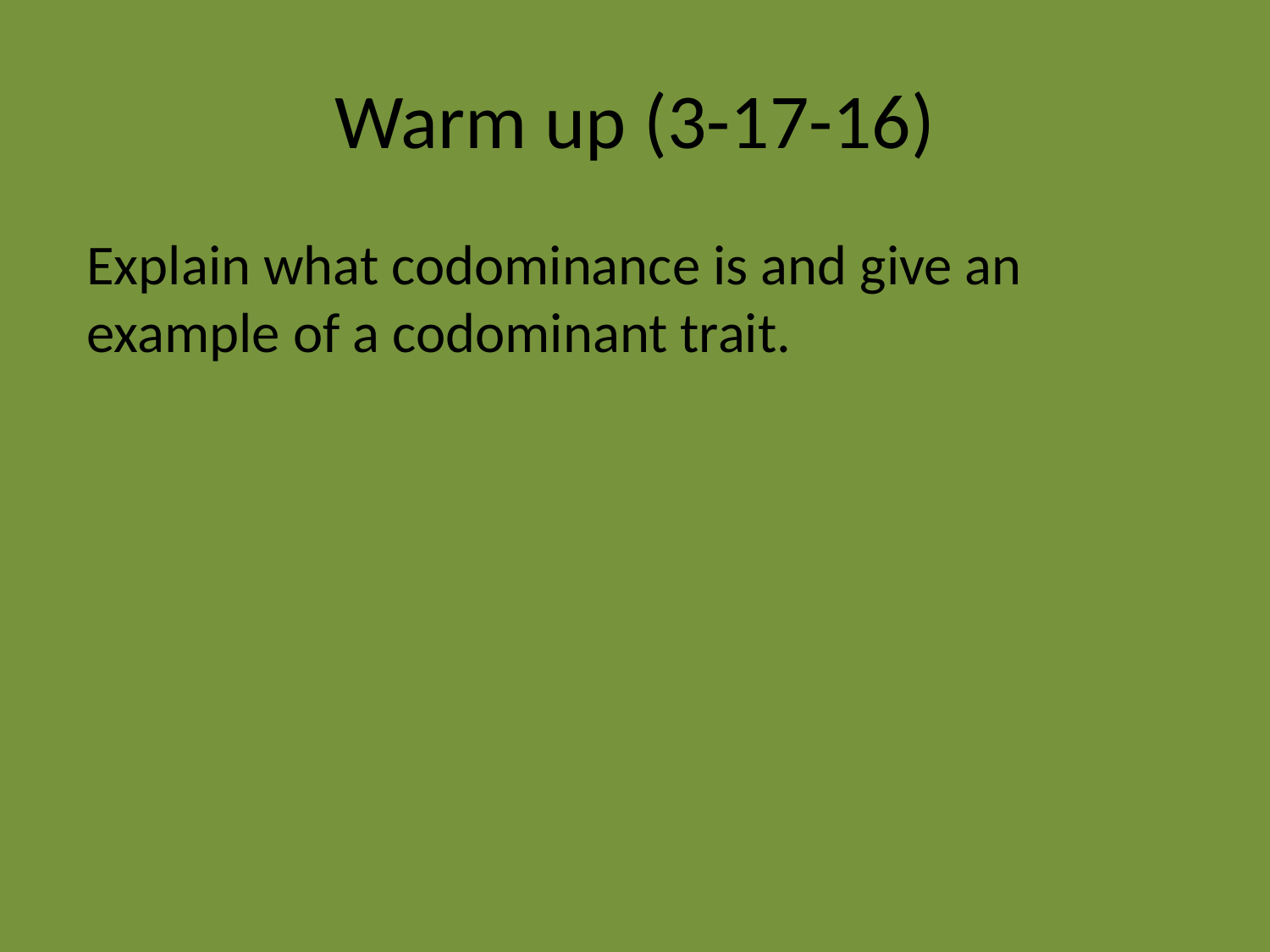

# Warm up (3-17-16)
Explain what codominance is and give an example of a codominant trait.